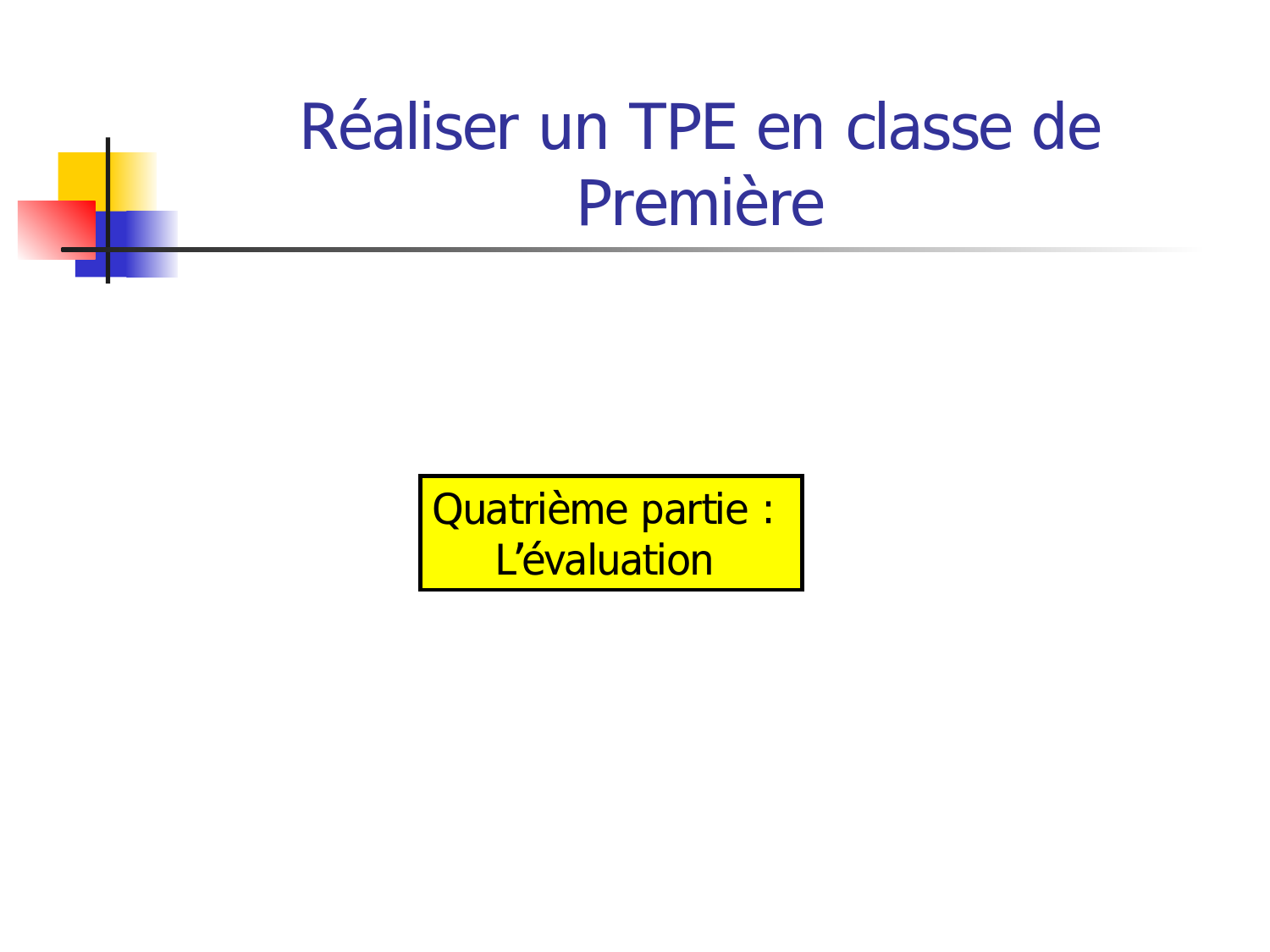

# Réaliser un TPE en classe de Première

Quatrième partie :
L’évaluation